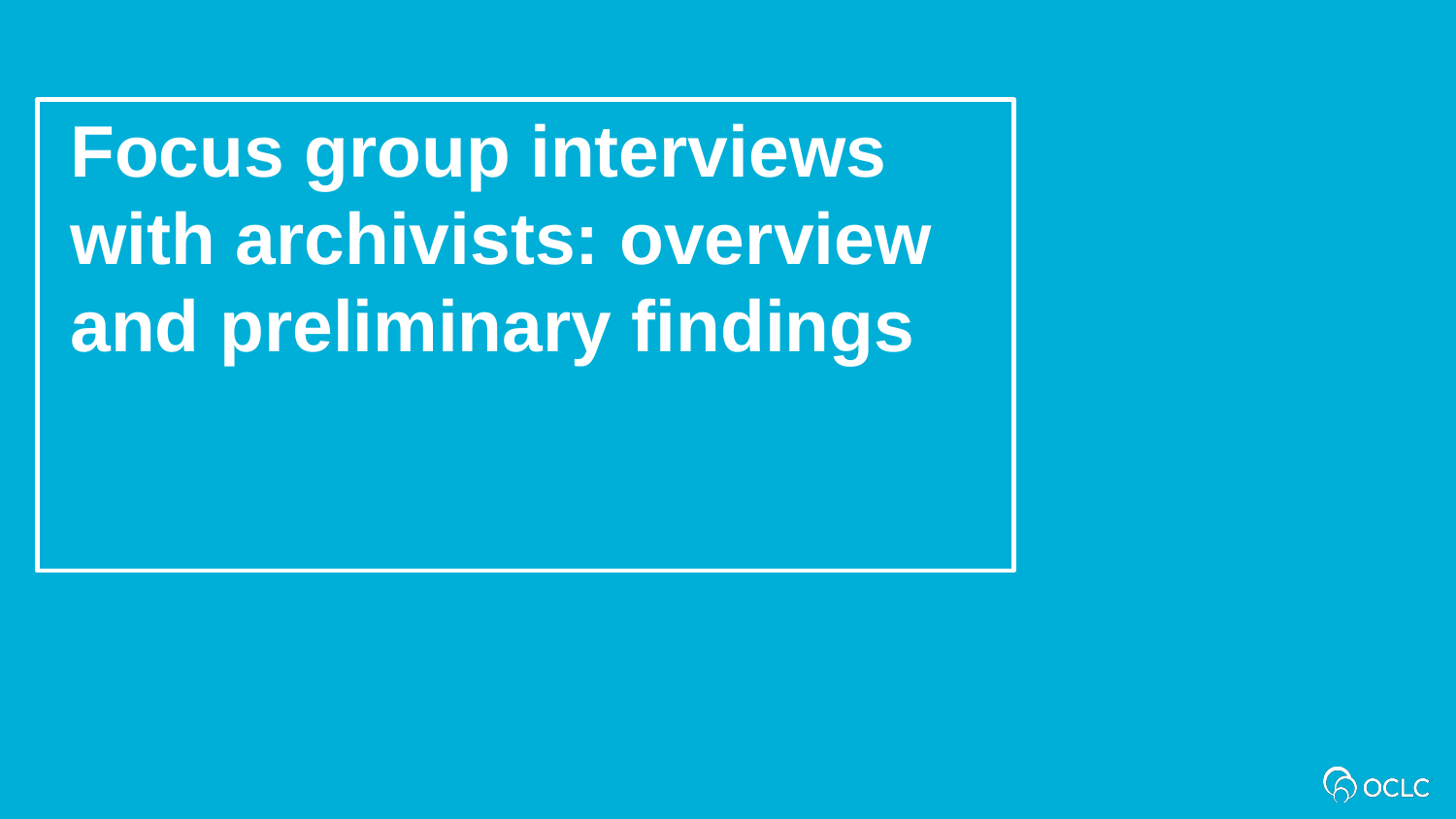

Focus group interviews with archivists: overview and preliminary findings